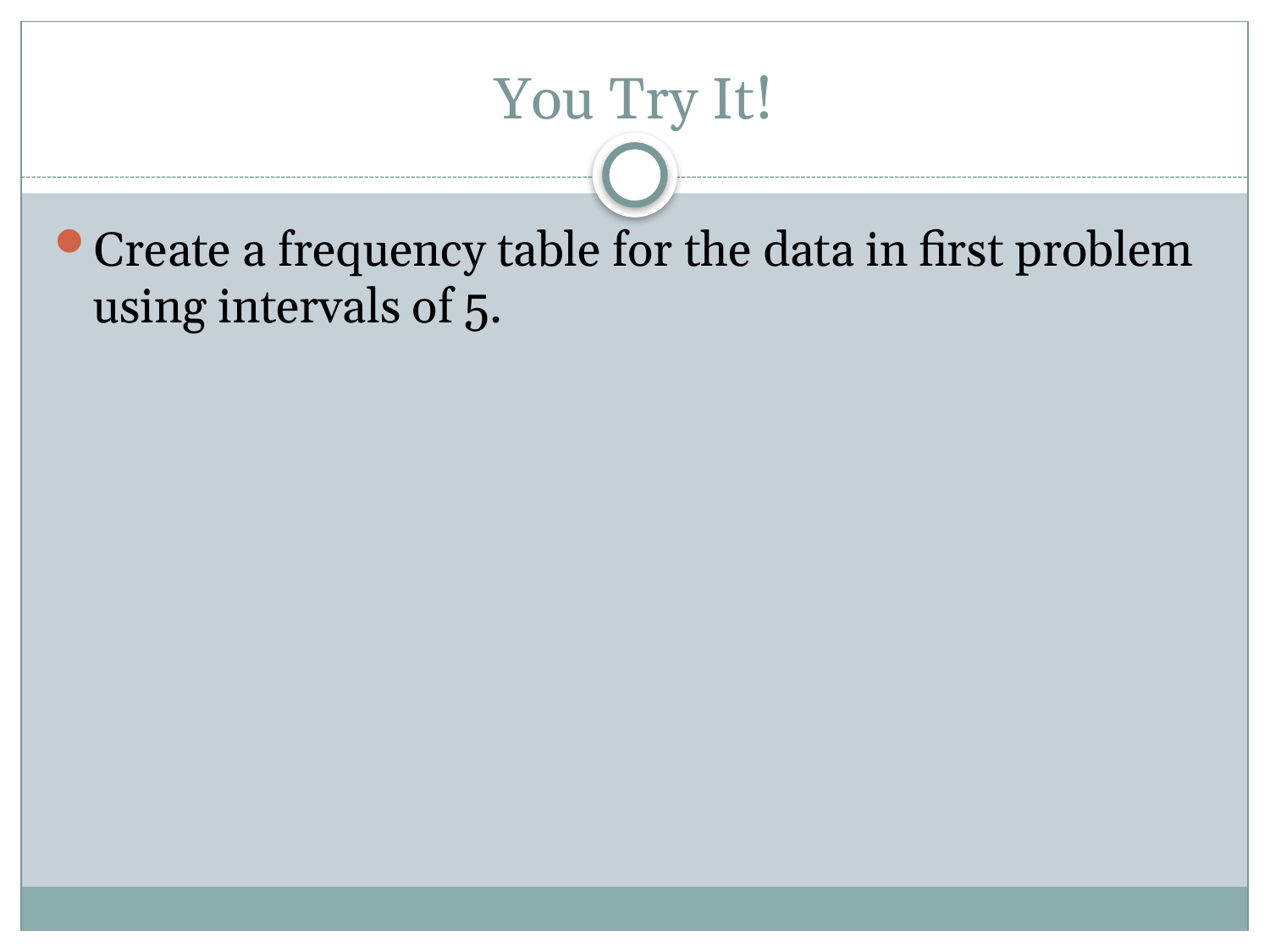

# You Try It!
Create a frequency table for the data in first problem using intervals of 5.